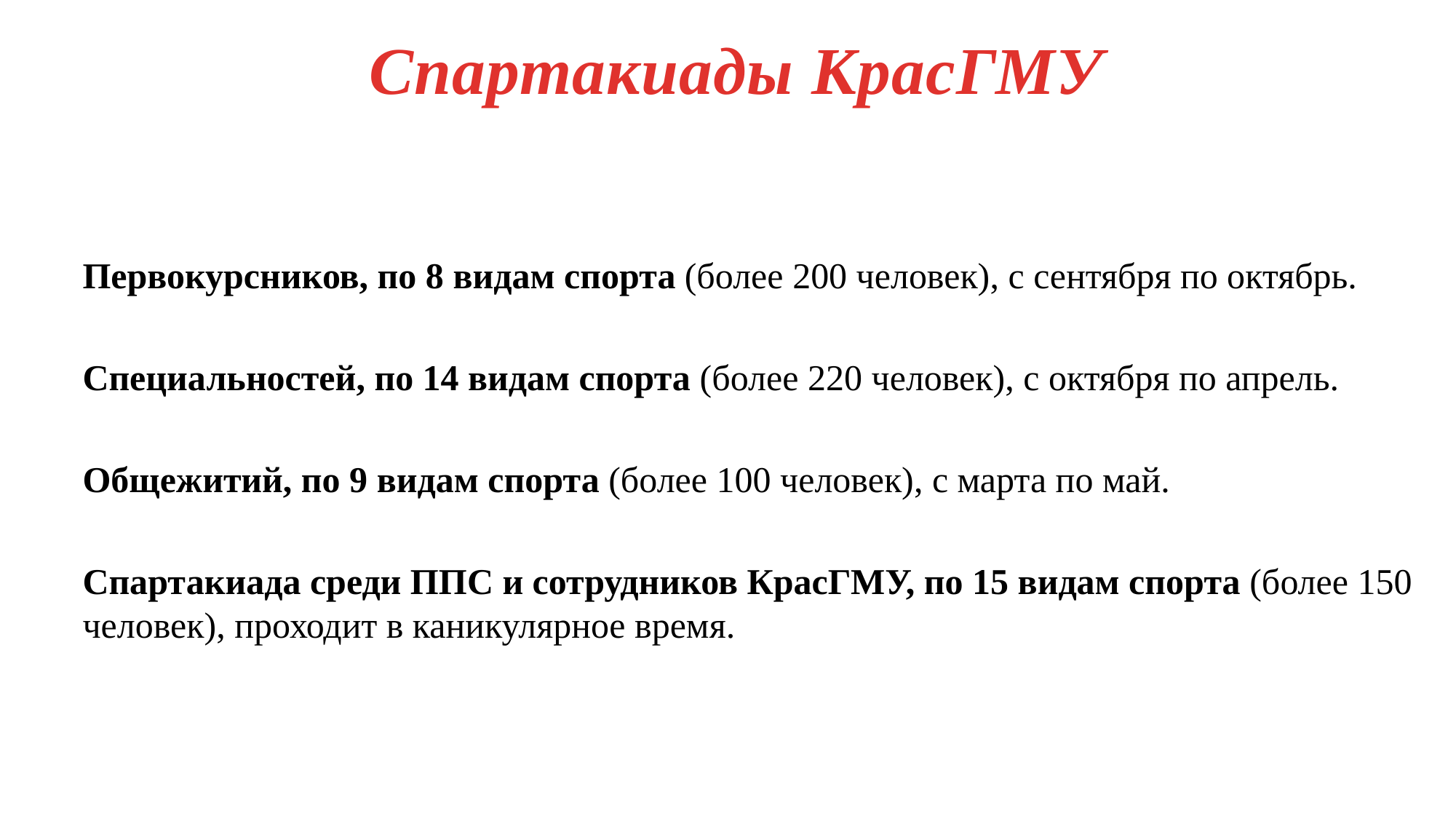

Спартакиады КрасГМУ
Первокурсников, по 8 видам спорта (более 200 человек), с сентября по октябрь.

Специальностей, по 14 видам спорта (более 220 человек), с октября по апрель.

Общежитий, по 9 видам спорта (более 100 человек), с марта по май.

Спартакиада среди ППС и сотрудников КрасГМУ, по 15 видам спорта (более 150 человек), проходит в каникулярное время.